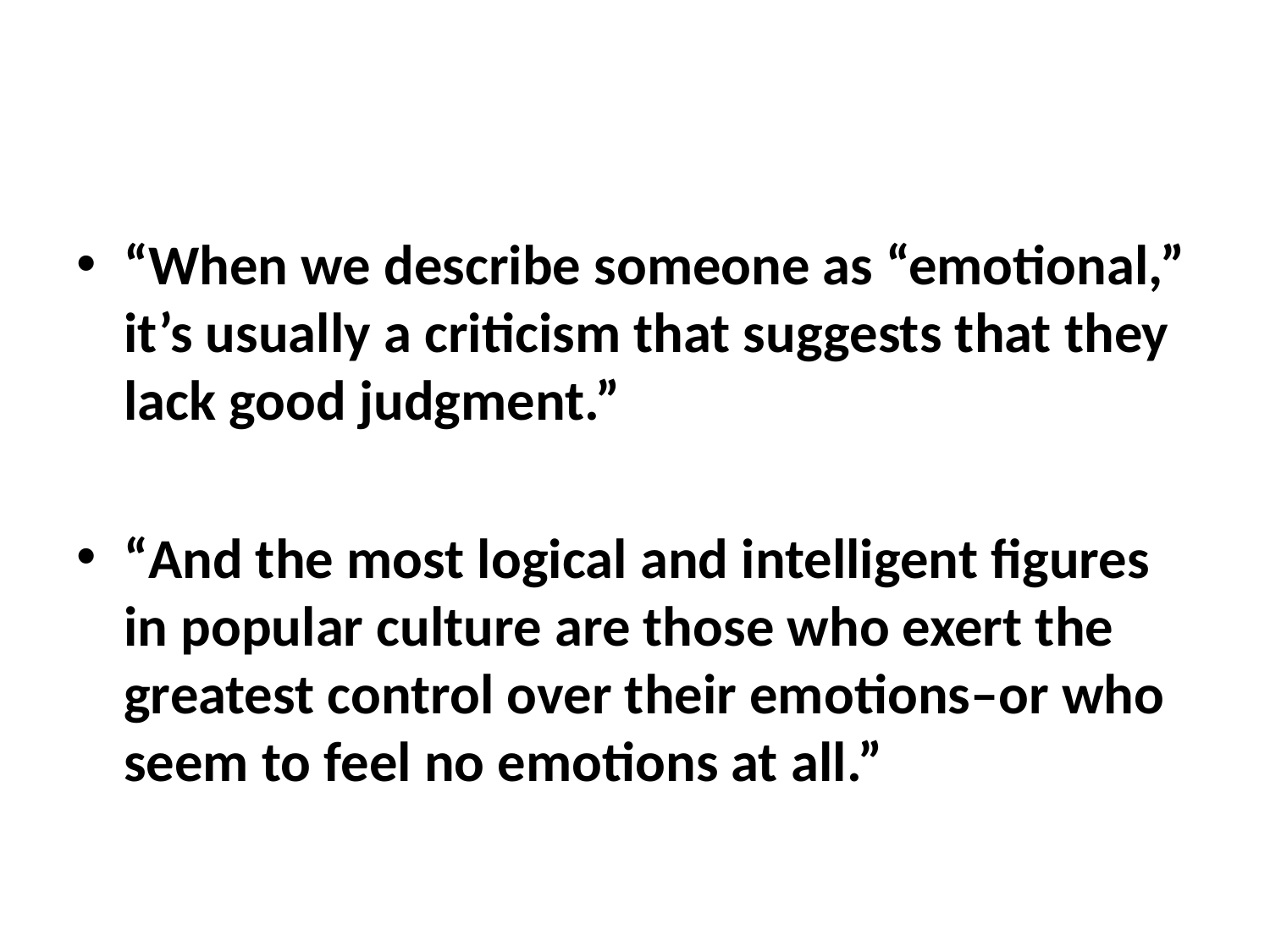

#
“When we describe someone as “emotional,” it’s usually a criticism that suggests that they lack good judgment.”

“And the most logical and intelligent figures in popular culture are those who exert the greatest control over their emotions–or who seem to feel no emotions at all.”